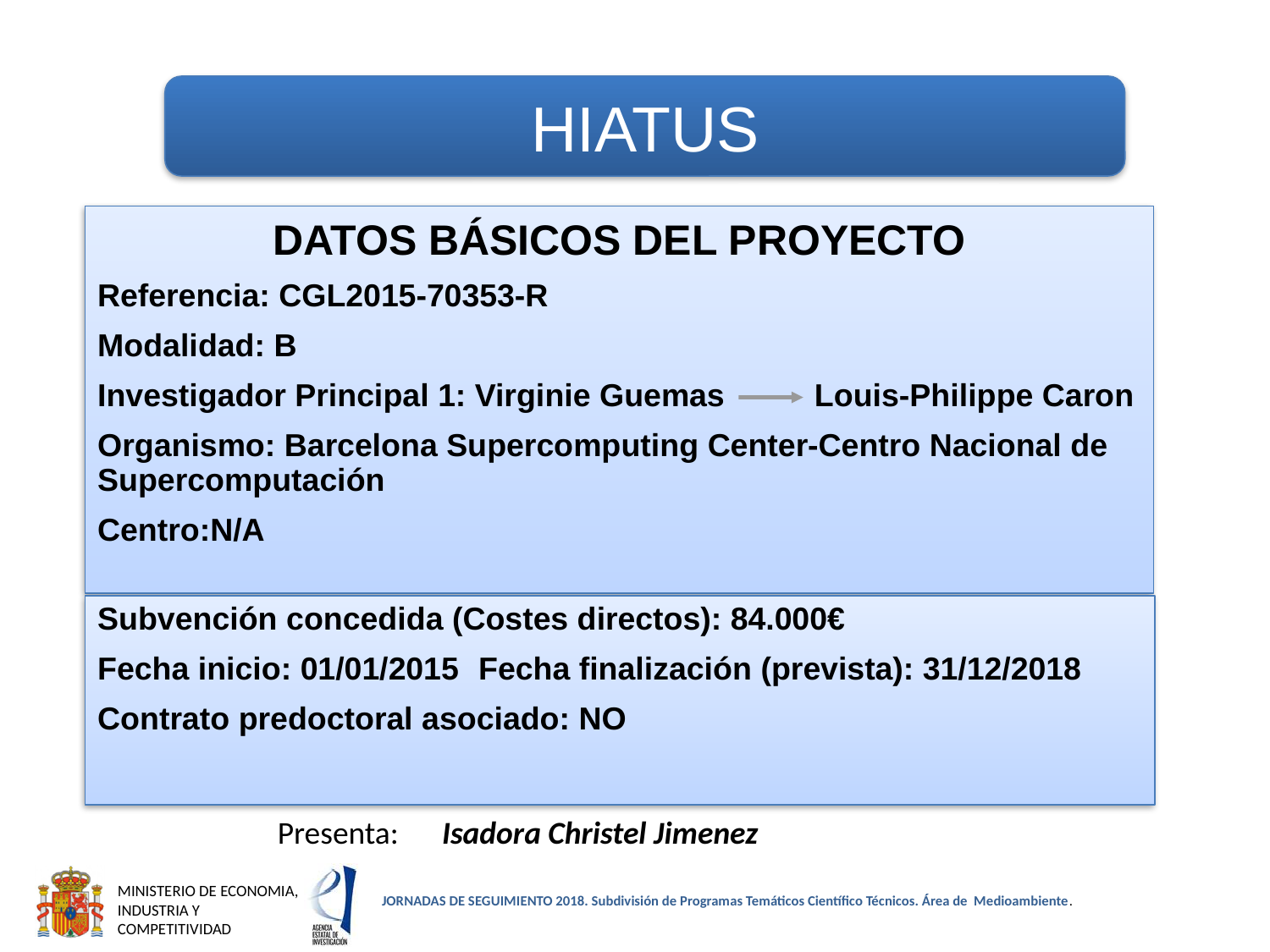

HIATUS
DATOS BÁSICOS DEL PROYECTO
Referencia: CGL2015-70353-R
Modalidad: B
Investigador Principal 1: Virginie Guemas          Louis-Philippe Caron
Organismo: Barcelona Supercomputing Center-Centro Nacional de Supercomputación
Centro:N/A
Subvención concedida (Costes directos): 84.000€
Fecha inicio: 01/01/2015	Fecha finalización (prevista): 31/12/2018
Contrato predoctoral asociado: NO

Presenta:      Isadora Christel Jimenez